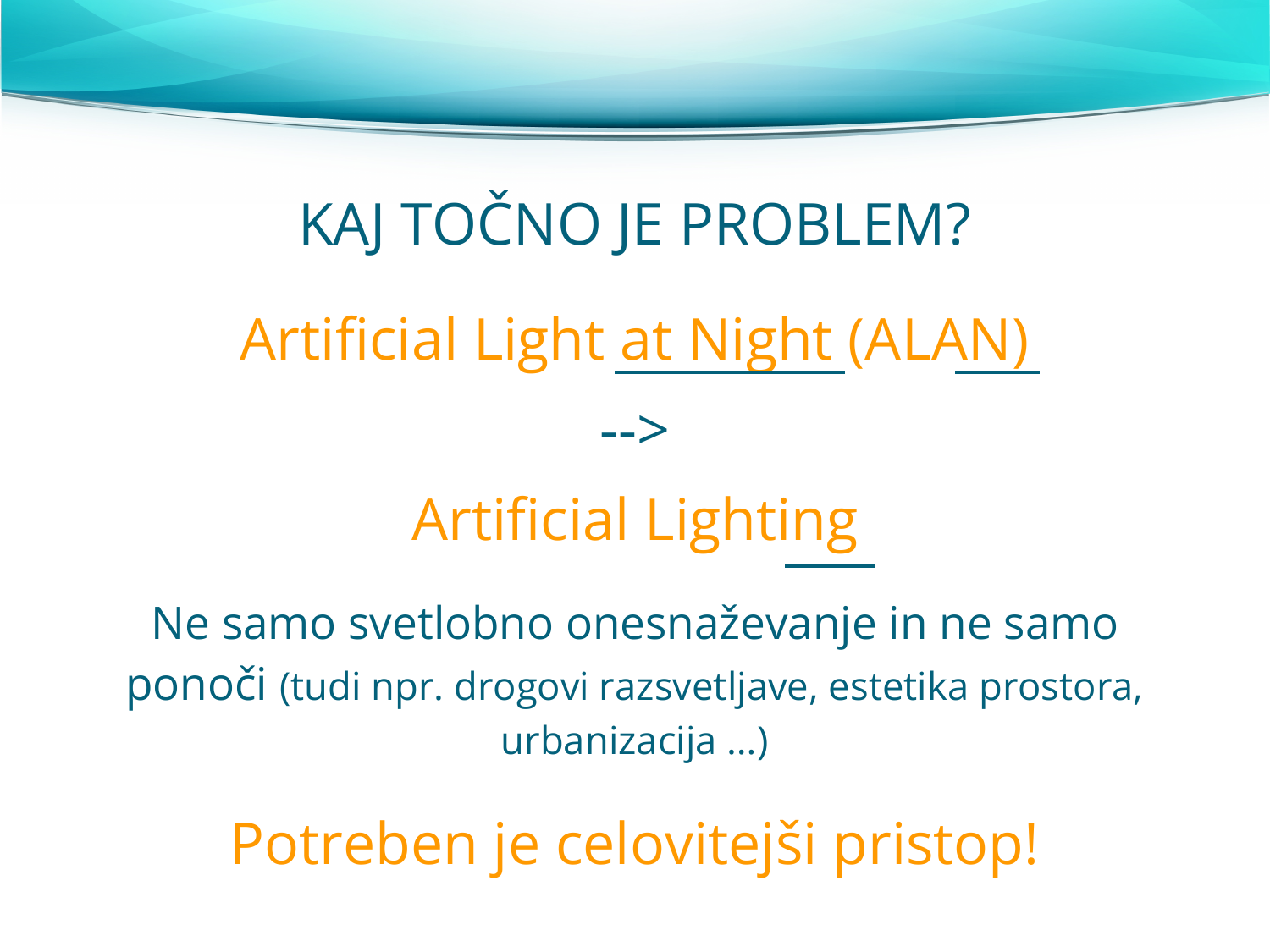

KAJ TOČNO JE PROBLEM?

Artificial Light at Night (ALAN)
-->
Artificial Lighting

Ne samo svetlobno onesnaževanje in ne samo ponoči (tudi npr. drogovi razsvetljave, estetika prostora, urbanizacija …)

Potreben je celovitejši pristop!